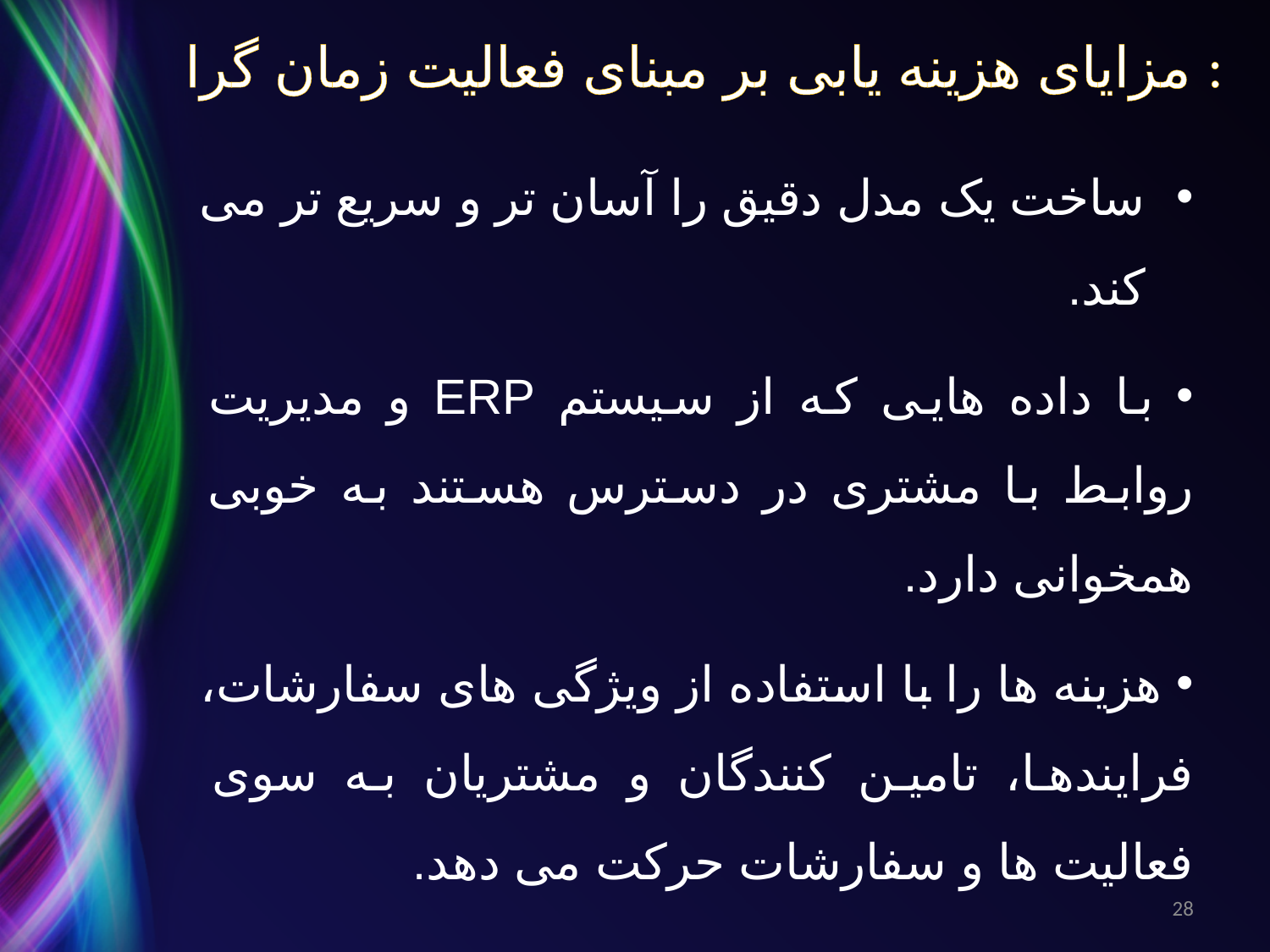

# مزایای هزینه یابی بر مبنای فعالیت زمان گرا :
ساخت یک مدل دقیق را آسان تر و سریع تر می کند.
 با داده هایی که از سیستم ERP و مدیریت روابط با مشتری در دسترس هستند به خوبی همخوانی دارد.
 هزینه ها را با استفاده از ویژگی های سفارشات، فرایندها، تامین کنندگان و مشتریان به سوی فعالیت ها و سفارشات حرکت می دهد.
28